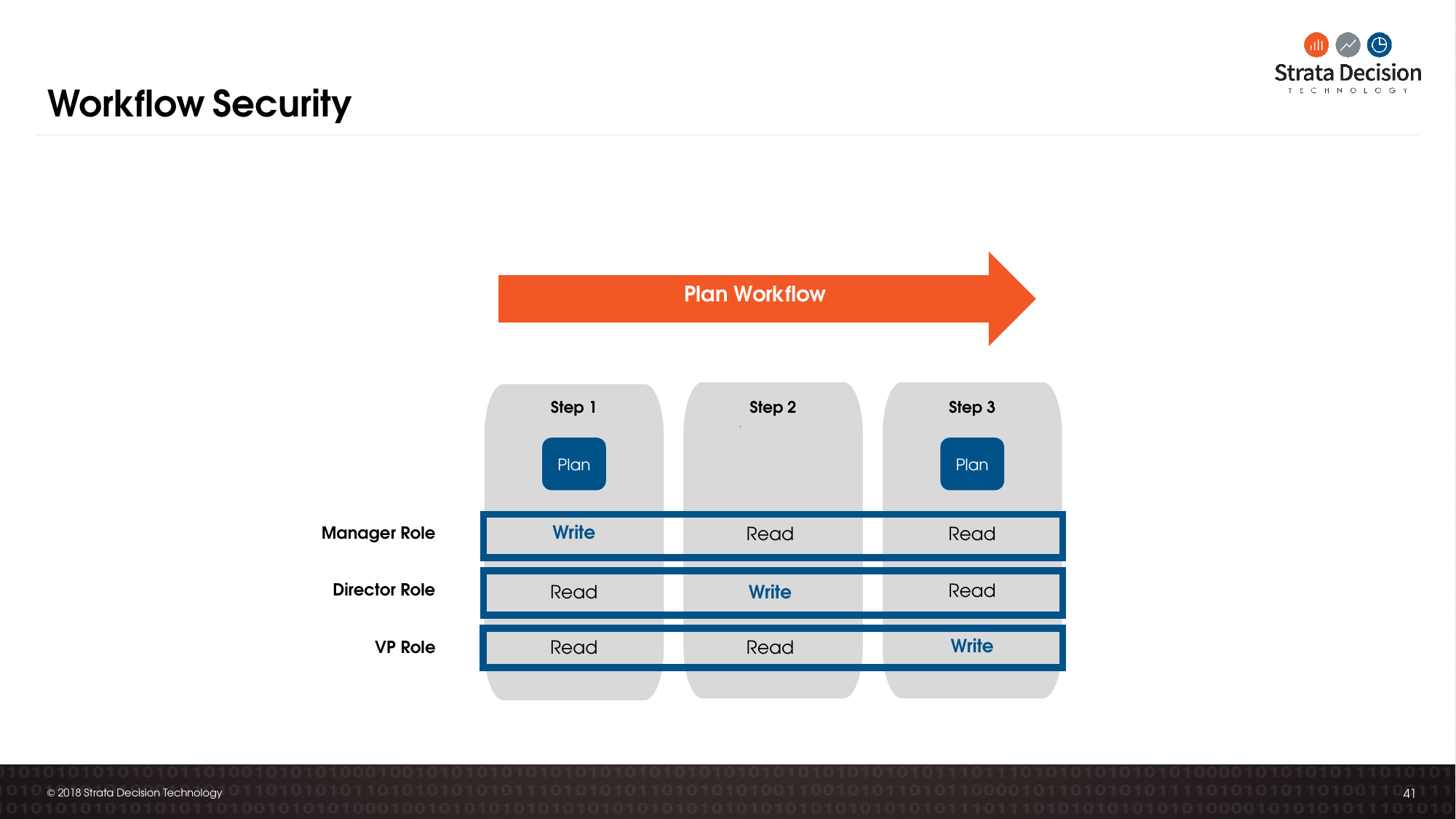

# Workflow Security
Plan Workflow

Step 1
Step 2
Step 3

Plan
Plan
Plan

Manager Role
Write
Read
Read

Director Role
Read
Read
Write

Write
VP Role
Read
Read